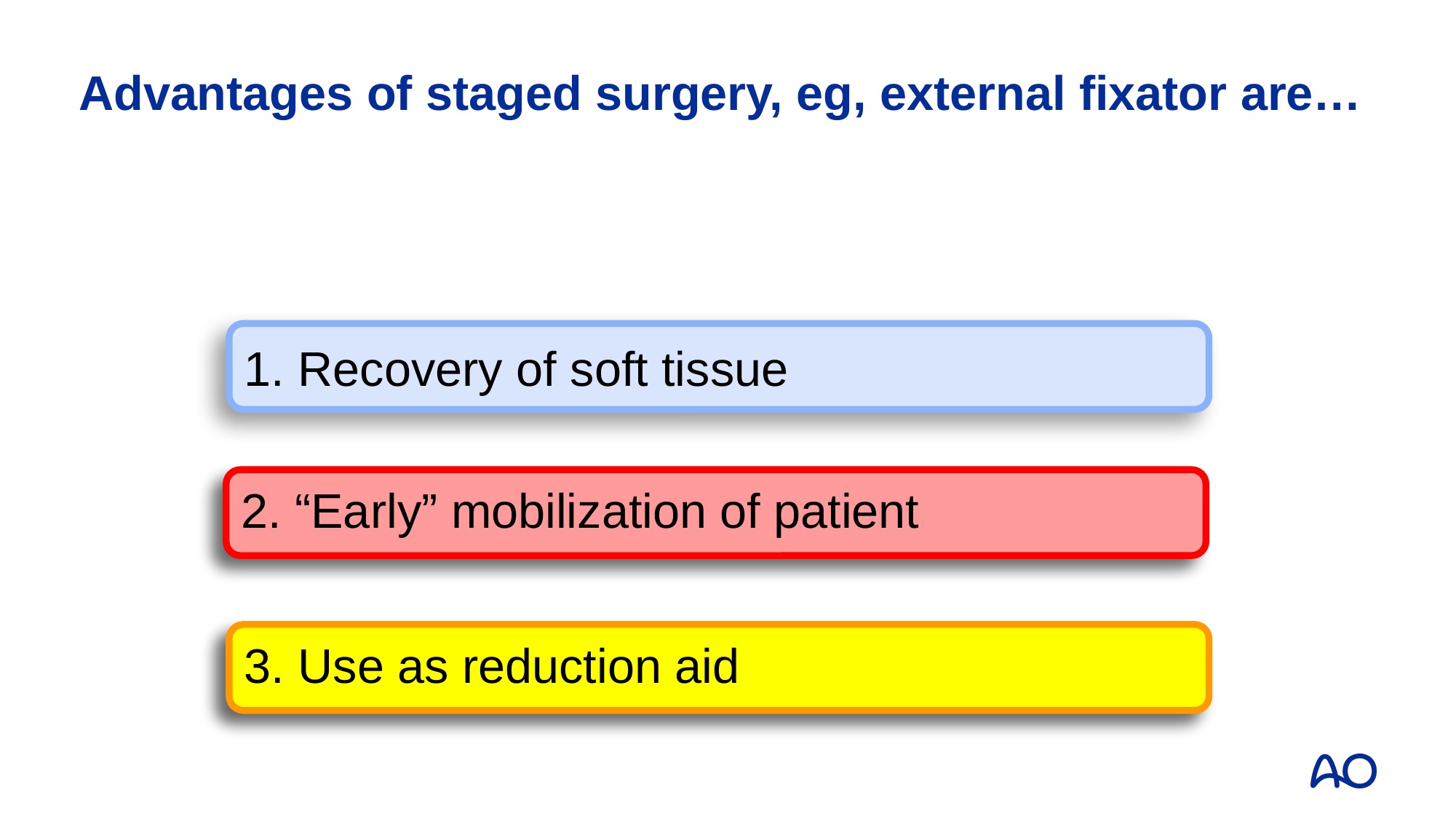

# Advantages of staged surgery, eg, external fixator are…
1. Recovery of soft tissue
2. “Early” mobilization of patient
3. Use as reduction aid